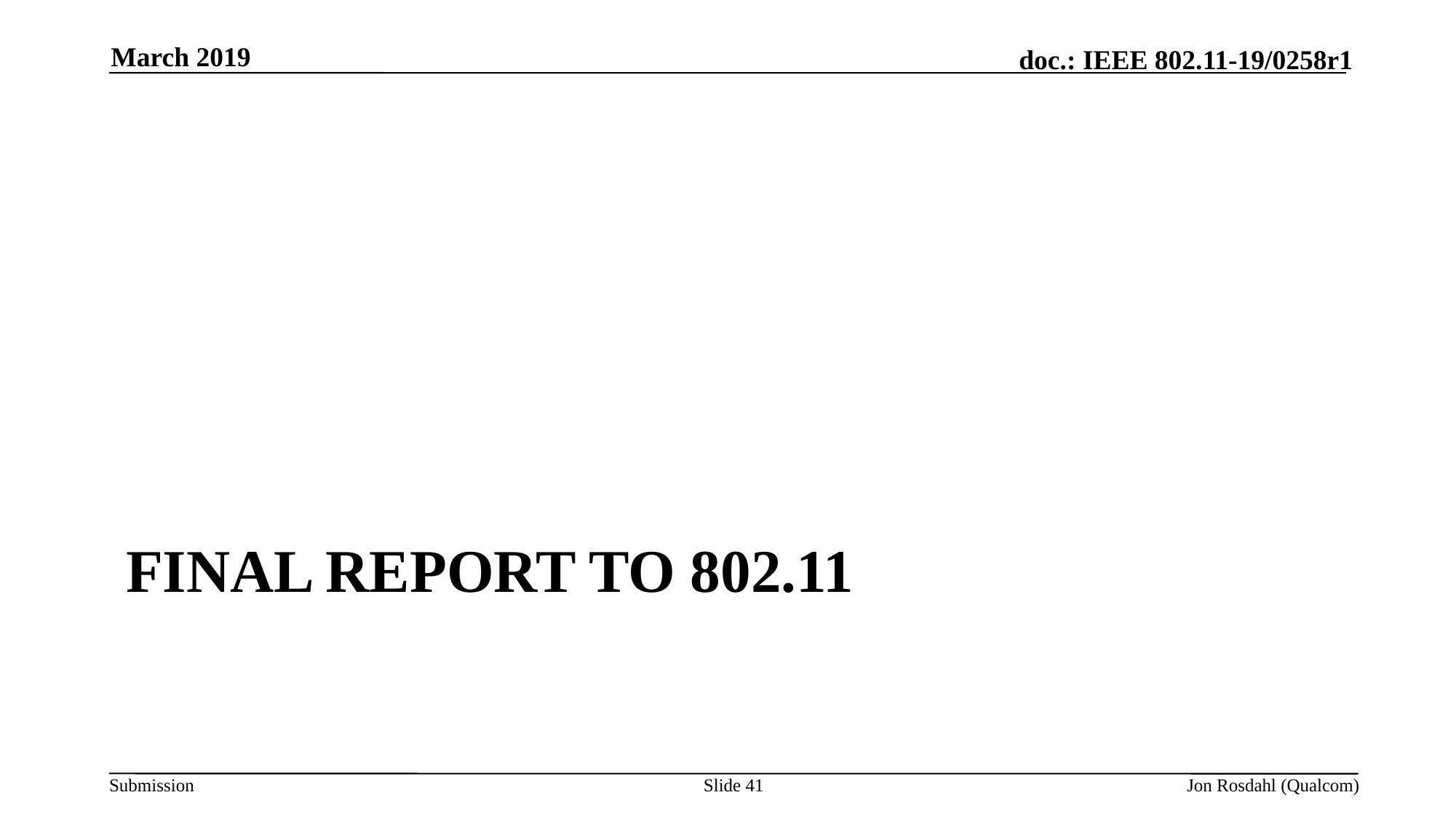

March 2019

# Final Report to 802.11
Slide 41
Jon Rosdahl (Qualcom)